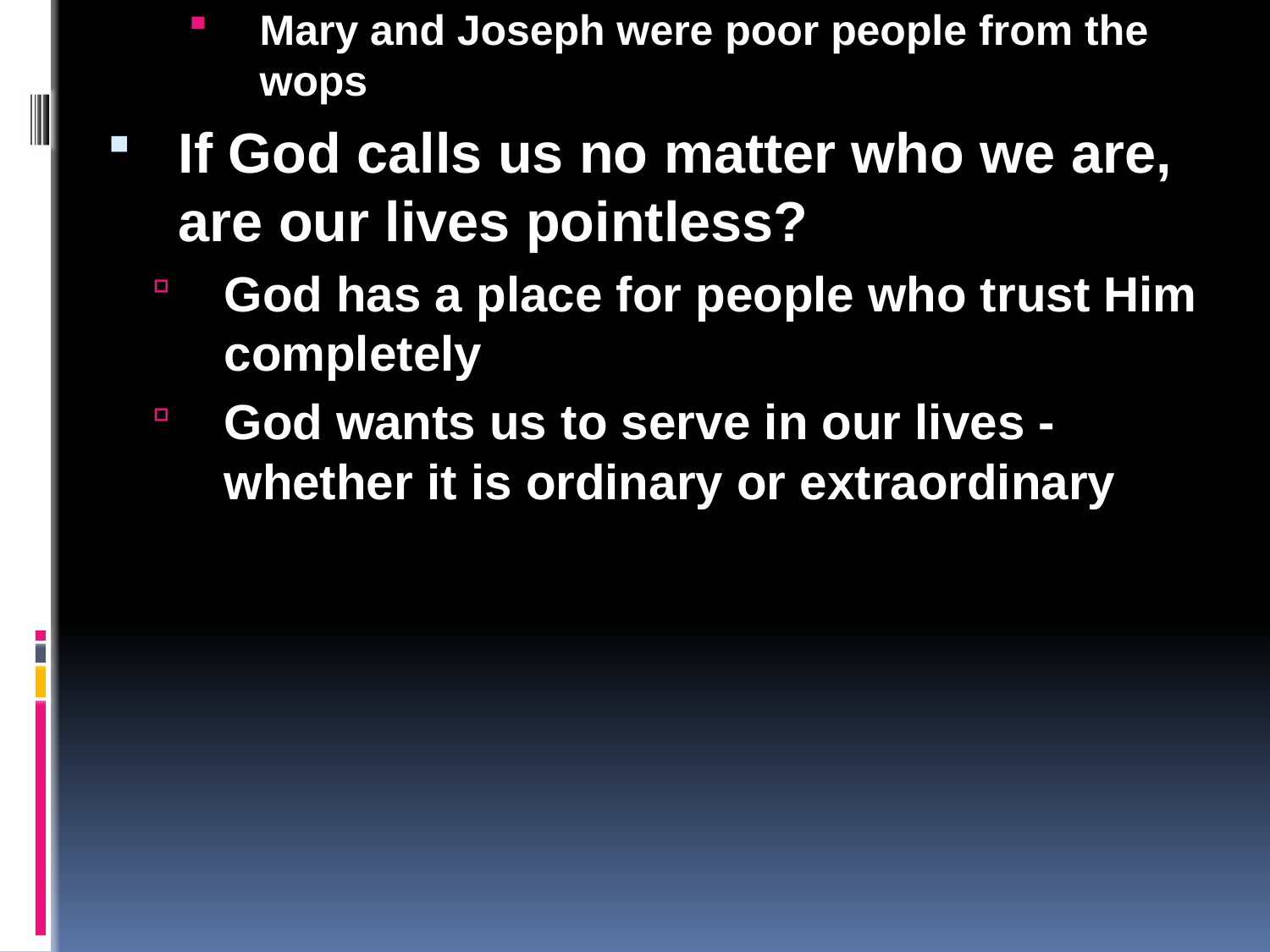

Why does life feel so boring or ordinary?
In Luke, Mary gets all excited about the hope of Jesus
God's plan of salvation doesn't depend on mighty human actions
God's plan has a place for people living ordinary lives
Mary and Joseph were poor people from the wops
If God calls us no matter who we are, are our lives pointless?
God has a place for people who trust Him completely
God wants us to serve in our lives - whether it is ordinary or extraordinary